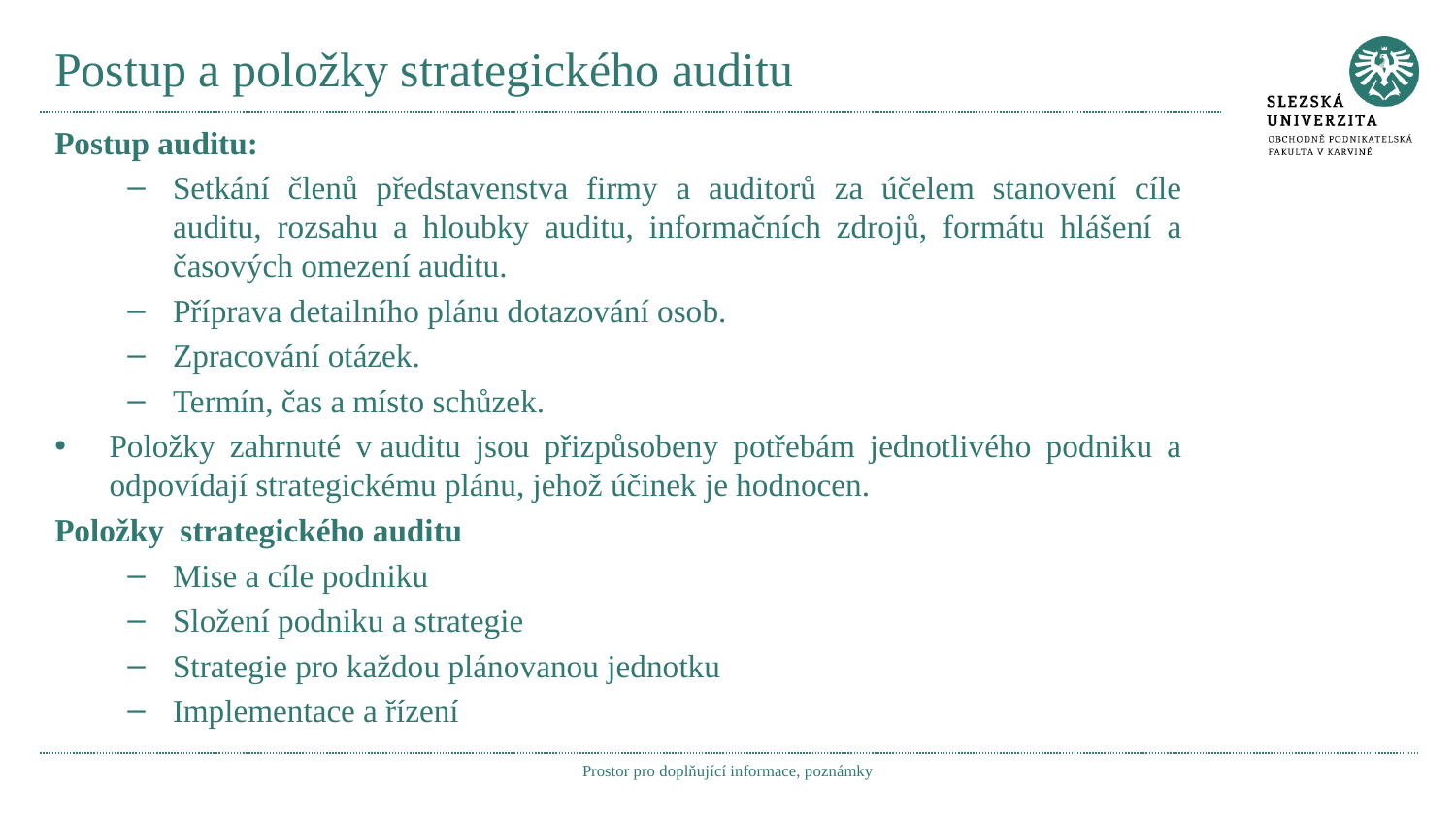

# Postup a položky strategického auditu
Postup auditu:
Setkání členů představenstva firmy a auditorů za účelem stanovení cíle auditu, rozsahu a hloubky auditu, informačních zdrojů, formátu hlášení a časových omezení auditu.
Příprava detailního plánu dotazování osob.
Zpracování otázek.
Termín, čas a místo schůzek.
Položky zahrnuté v auditu jsou přizpůsobeny potřebám jednotlivého podniku a odpovídají strategickému plánu, jehož účinek je hodnocen.
Položky  strategického auditu
Mise a cíle podniku
Složení podniku a strategie
Strategie pro každou plánovanou jednotku
Implementace a řízení
Prostor pro doplňující informace, poznámky